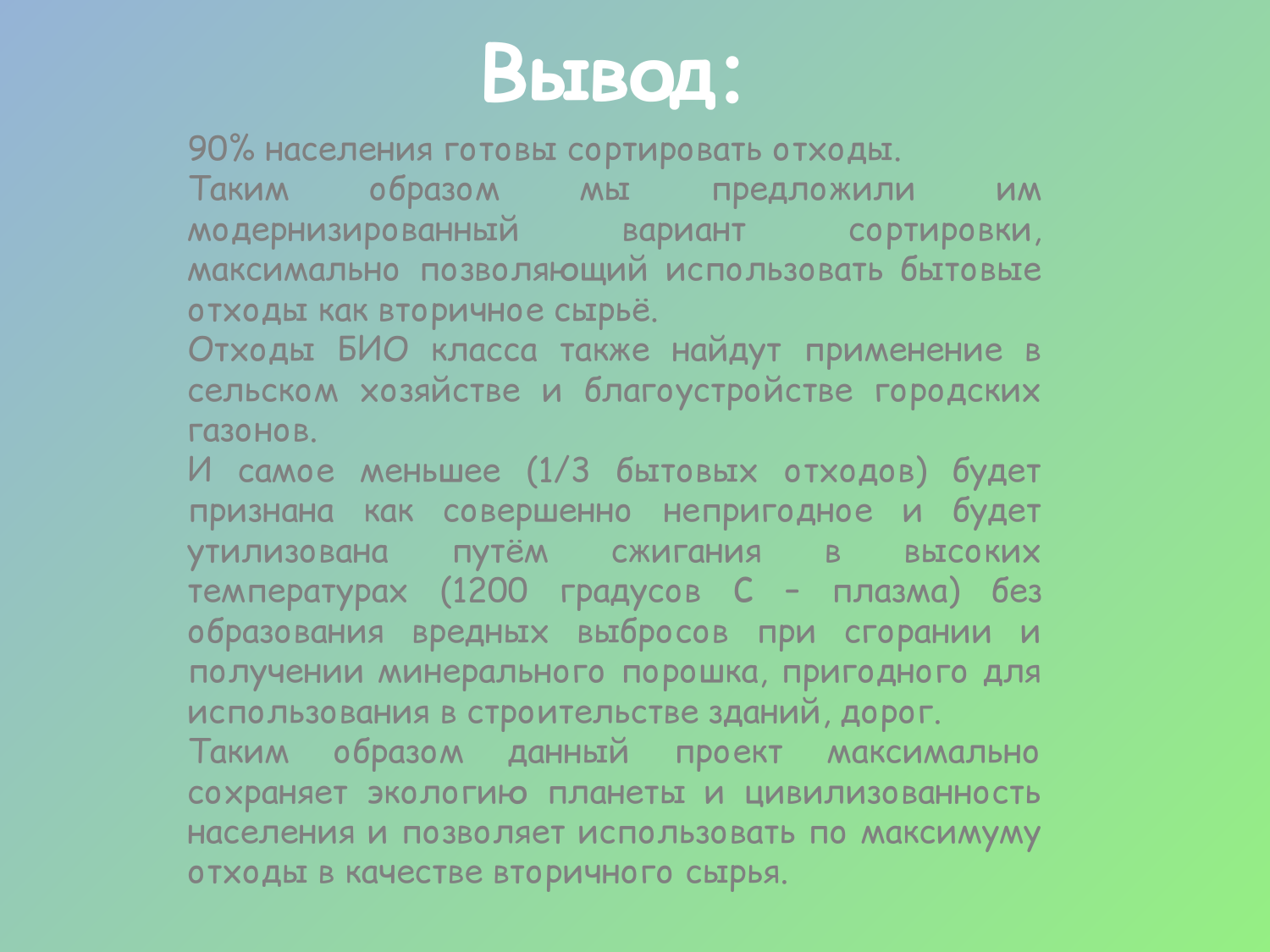

Вывод:
90% населения готовы сортировать отходы.
Таким образом мы предложили им модернизированный вариант сортировки, максимально позволяющий использовать бытовые отходы как вторичное сырьё.
Отходы БИО класса также найдут применение в сельском хозяйстве и благоустройстве городских газонов.
И самое меньшее (1/3 бытовых отходов) будет признана как совершенно непригодное и будет утилизована путём сжигания в высоких температурах (1200 градусов C – плазма) без образования вредных выбросов при сгорании и получении минерального порошка, пригодного для использования в строительстве зданий, дорог. ­­­­­
Таким образом данный проект максимально сохраняет экологию планеты и цивилизованность населения и позволяет использовать по максимуму отходы в качестве вторичного сырья.